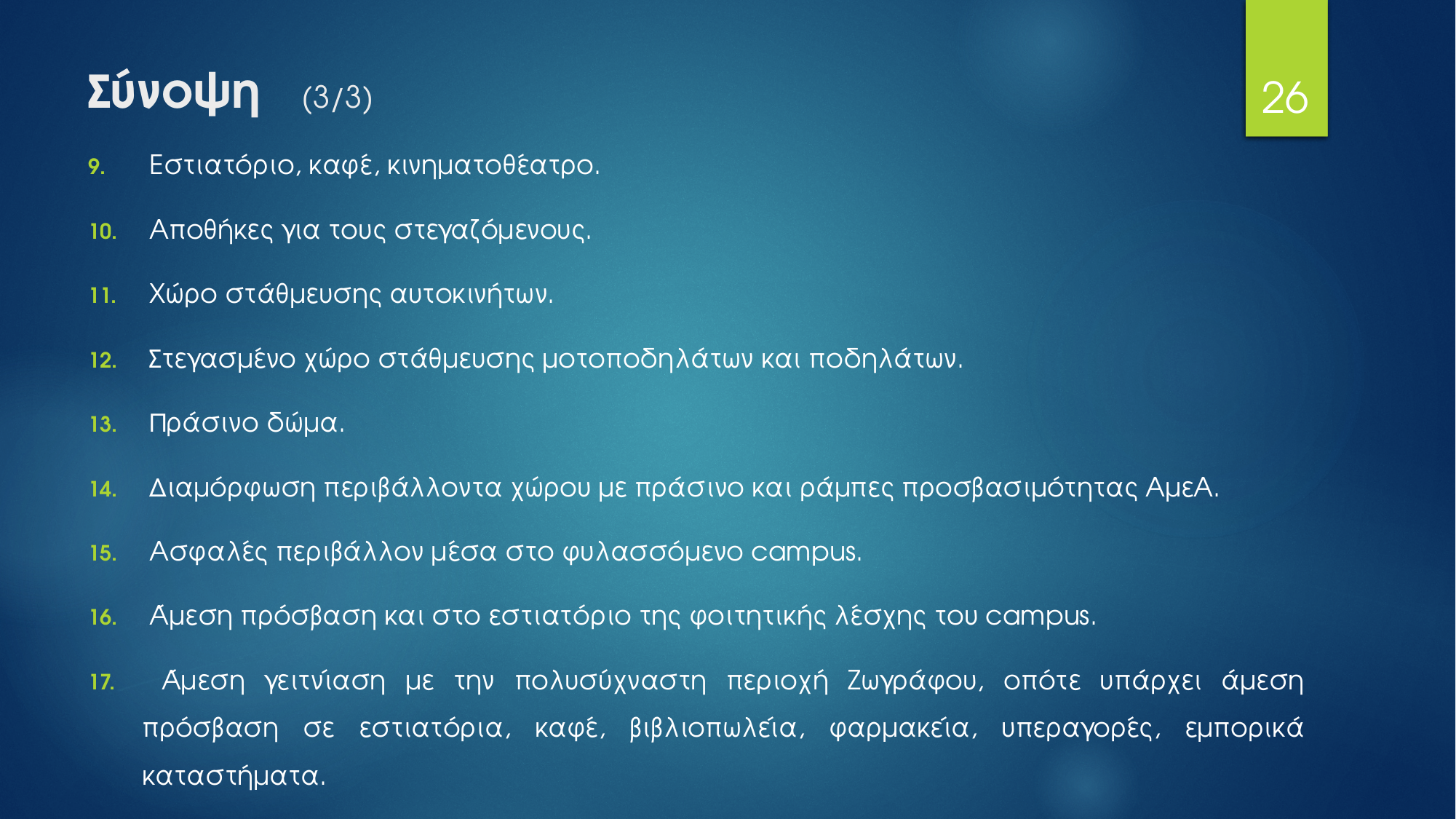

26
# Σύνοψη   (3/3)
 Εστιατόριο, καφέ, κινηματοθέατρο.
 Αποθήκες για τους στεγαζόμενους.
 Χώρο στάθμευσης αυτοκινήτων.
 Στεγασμένο χώρο στάθμευσης μοτοποδηλάτων και ποδηλάτων.
 Πράσινο δώμα.
 Διαμόρφωση περιβάλλοντα χώρου με πράσινο και ράμπες προσβασιμότητας ΑμεΑ.
 Ασφαλές περιβάλλον μέσα στο φυλασσόμενο campus.
 Άμεση πρόσβαση και στο εστιατόριο της φοιτητικής λέσχης του campus.
 Άμεση γειτνίαση με την πολυσύχναστη περιοχή Ζωγράφου, οπότε υπάρχει άμεση πρόσβαση σε εστιατόρια, καφέ, βιβλιοπωλεία, φαρμακεία, υπεραγορές, εμπορικά καταστήματα.